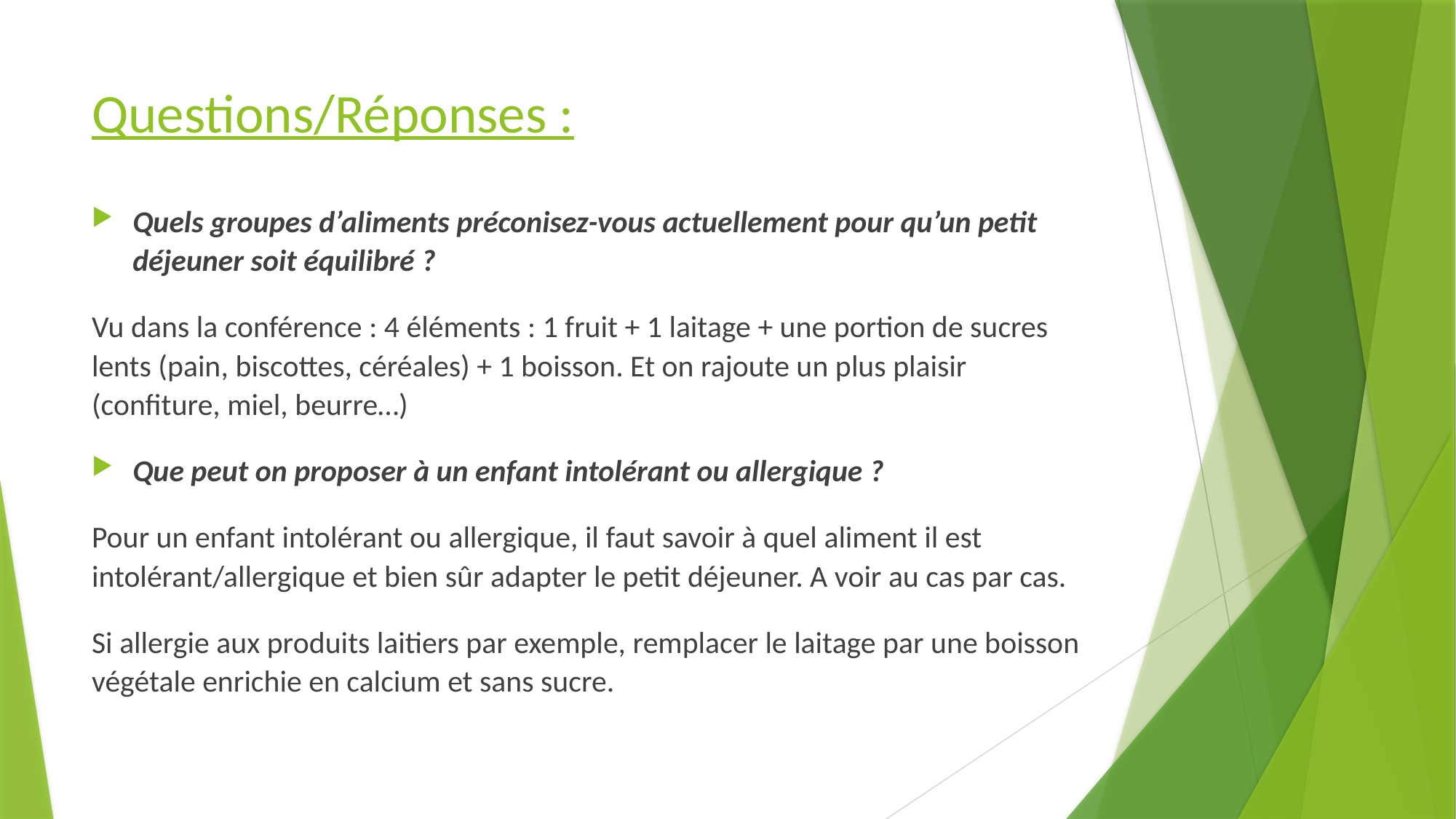

# Questions/Réponses :
Quels groupes d’aliments préconisez-vous actuellement pour qu’un petit déjeuner soit équilibré ?
Vu dans la conférence : 4 éléments : 1 fruit + 1 laitage + une portion de sucres lents (pain, biscottes, céréales) + 1 boisson. Et on rajoute un plus plaisir (confiture, miel, beurre…)
Que peut on proposer à un enfant intolérant ou allergique ?
Pour un enfant intolérant ou allergique, il faut savoir à quel aliment il est intolérant/allergique et bien sûr adapter le petit déjeuner. A voir au cas par cas.
Si allergie aux produits laitiers par exemple, remplacer le laitage par une boisson végétale enrichie en calcium et sans sucre.